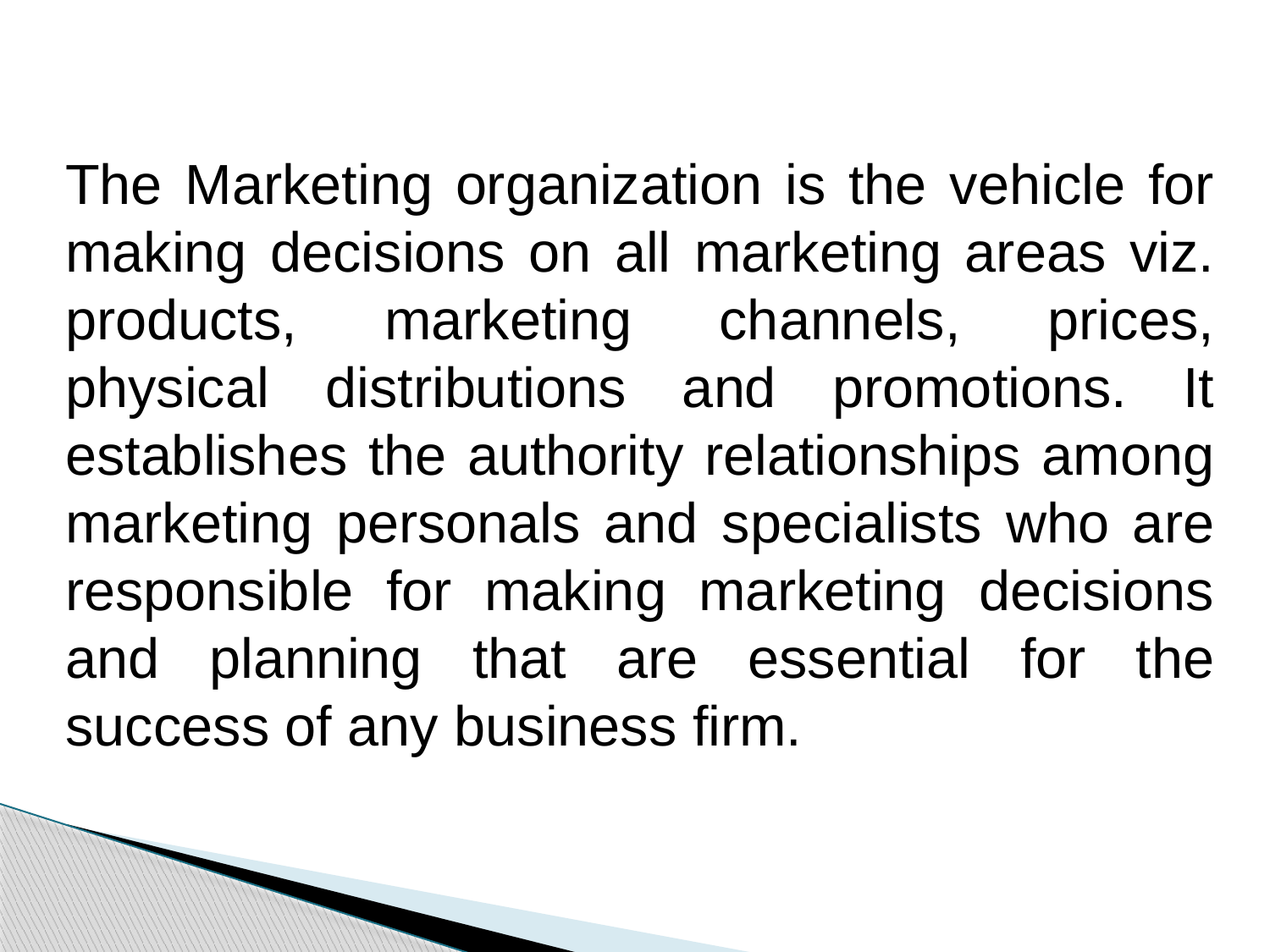

The Marketing organization is the vehicle for making decisions on all marketing areas viz. products, marketing channels, prices, physical distributions and promotions. It establishes the authority relationships among marketing personals and specialists who are responsible for making marketing decisions and planning that are essential for the success of any business firm.